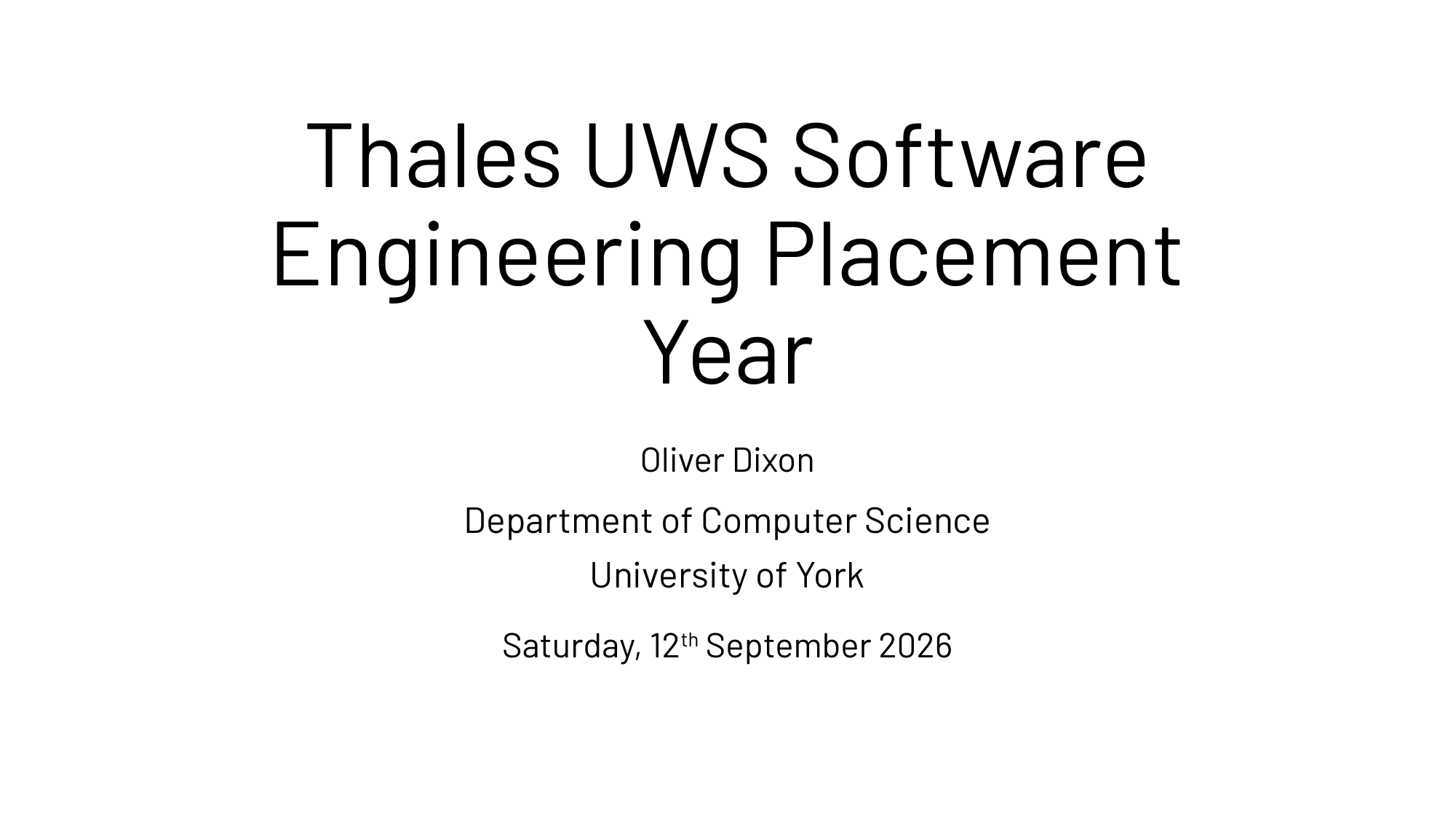

# Thales UWS Software Engineering Placement Year
Oliver Dixon
Department of Computer Science
University of York
Saturday, 12th September 2026